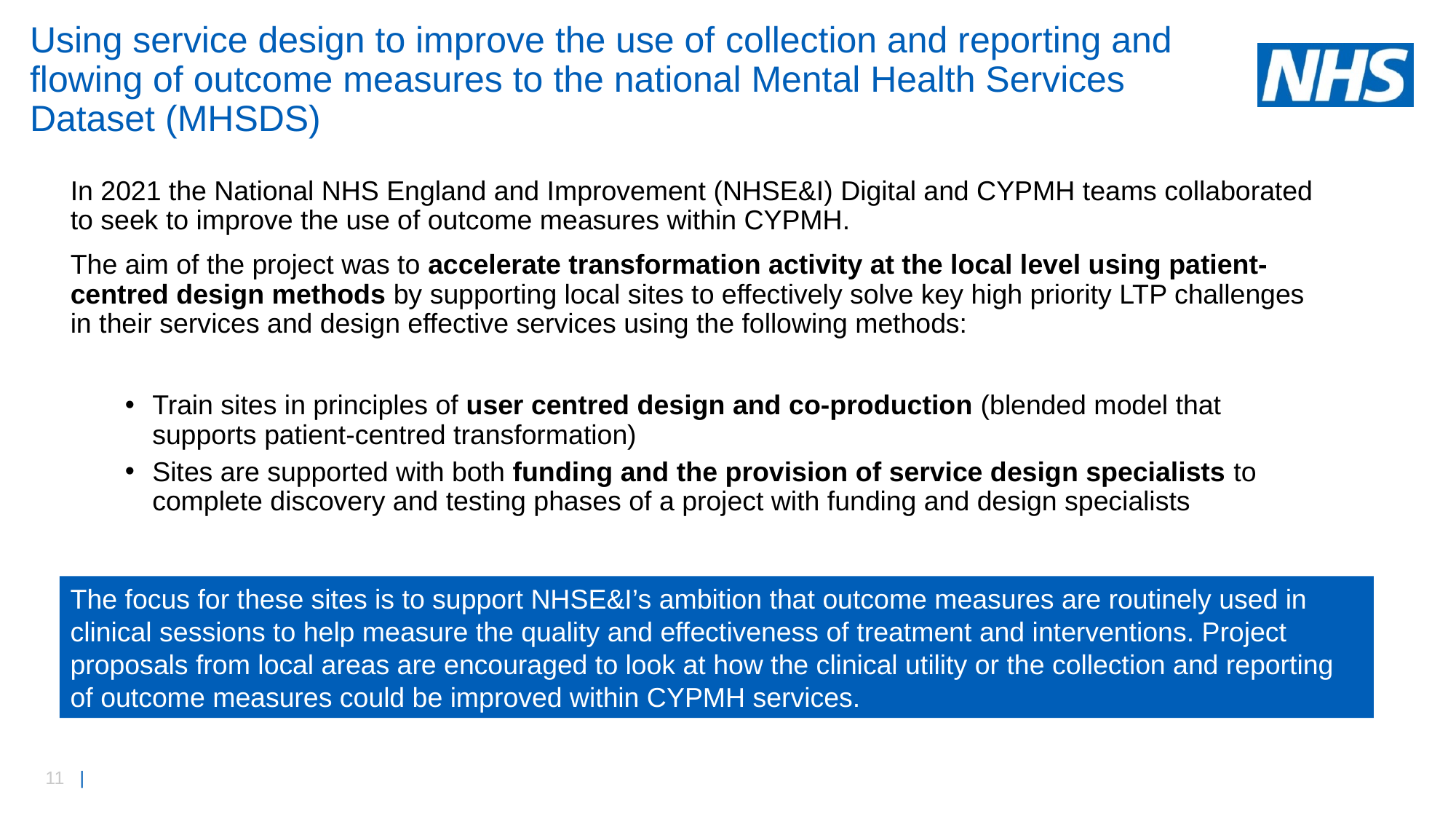

# Using service design to improve the use of collection and reporting and flowing of outcome measures to the national Mental Health Services Dataset (MHSDS) ​
In 2021 the National NHS England and Improvement (NHSE&I) Digital and CYPMH teams collaborated to seek to improve the use of outcome measures within CYPMH.
The aim of the project was to accelerate transformation activity at the local level using patient-centred design methods by supporting local sites to effectively solve key high priority LTP challenges in their services and design effective services using the following methods:
 ​
Train sites in principles of user centred design and co-production (blended model that supports patient-centred transformation)​
Sites are supported with both funding and the provision of service design specialists to complete discovery and testing phases of a project with funding and design specialists
The focus for these sites is to support NHSE&I’s ambition that outcome measures are routinely used in clinical sessions to help measure the quality and effectiveness of treatment and interventions. Project proposals from local areas are encouraged to look at how the clinical utility or the collection and reporting of outcome measures could be improved within CYPMH services.​